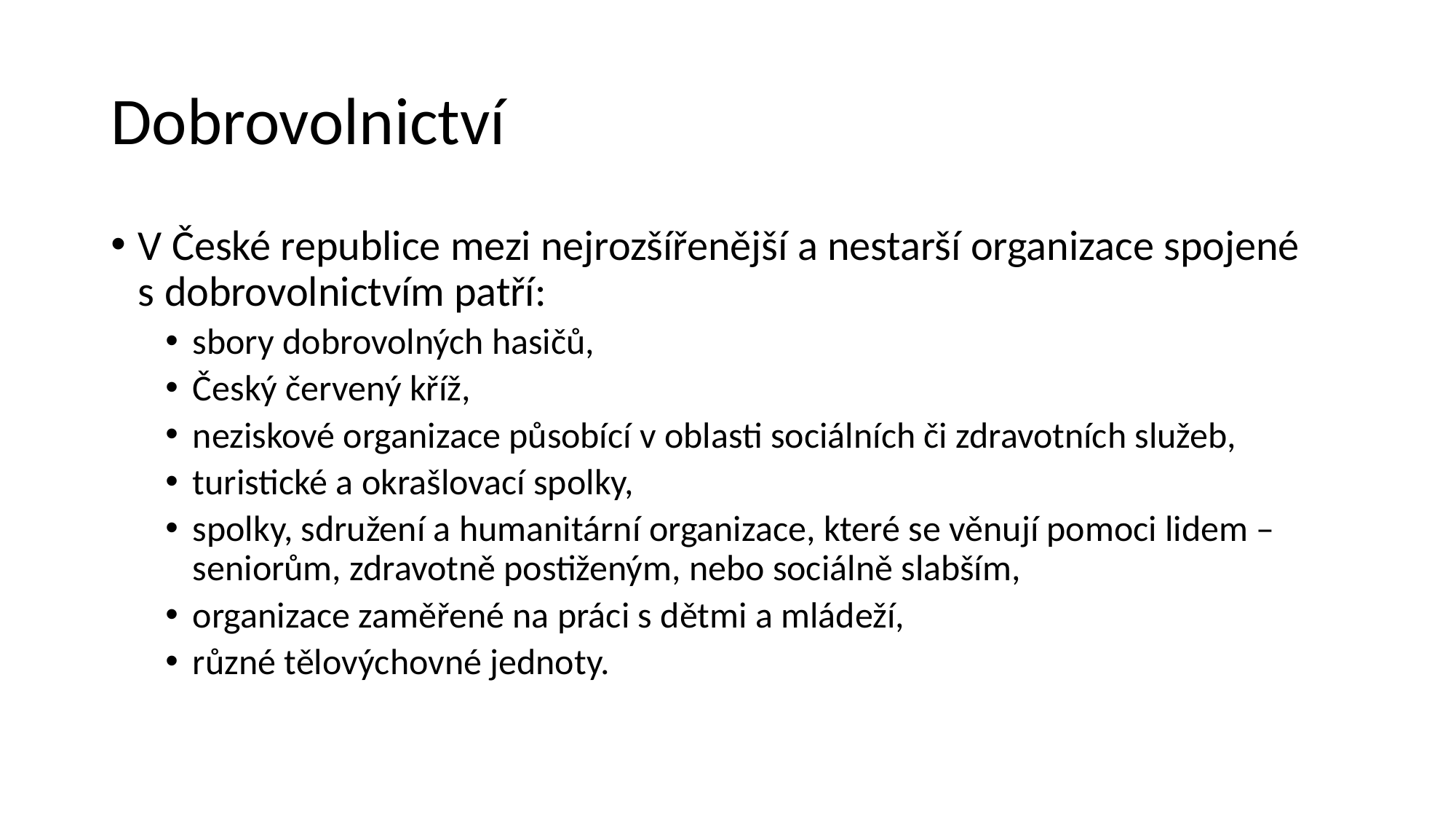

# Dobrovolnictví
V České republice mezi nejrozšířenější a nestarší organizace spojené s dobrovolnictvím patří:
sbory dobrovolných hasičů,
Český červený kříž,
neziskové organizace působící v oblasti sociálních či zdravotních služeb,
turistické a okrašlovací spolky,
spolky, sdružení a humanitární organizace, které se věnují pomoci lidem – seniorům, zdravotně postiženým, nebo sociálně slabším,
organizace zaměřené na práci s dětmi a mládeží,
různé tělovýchovné jednoty.